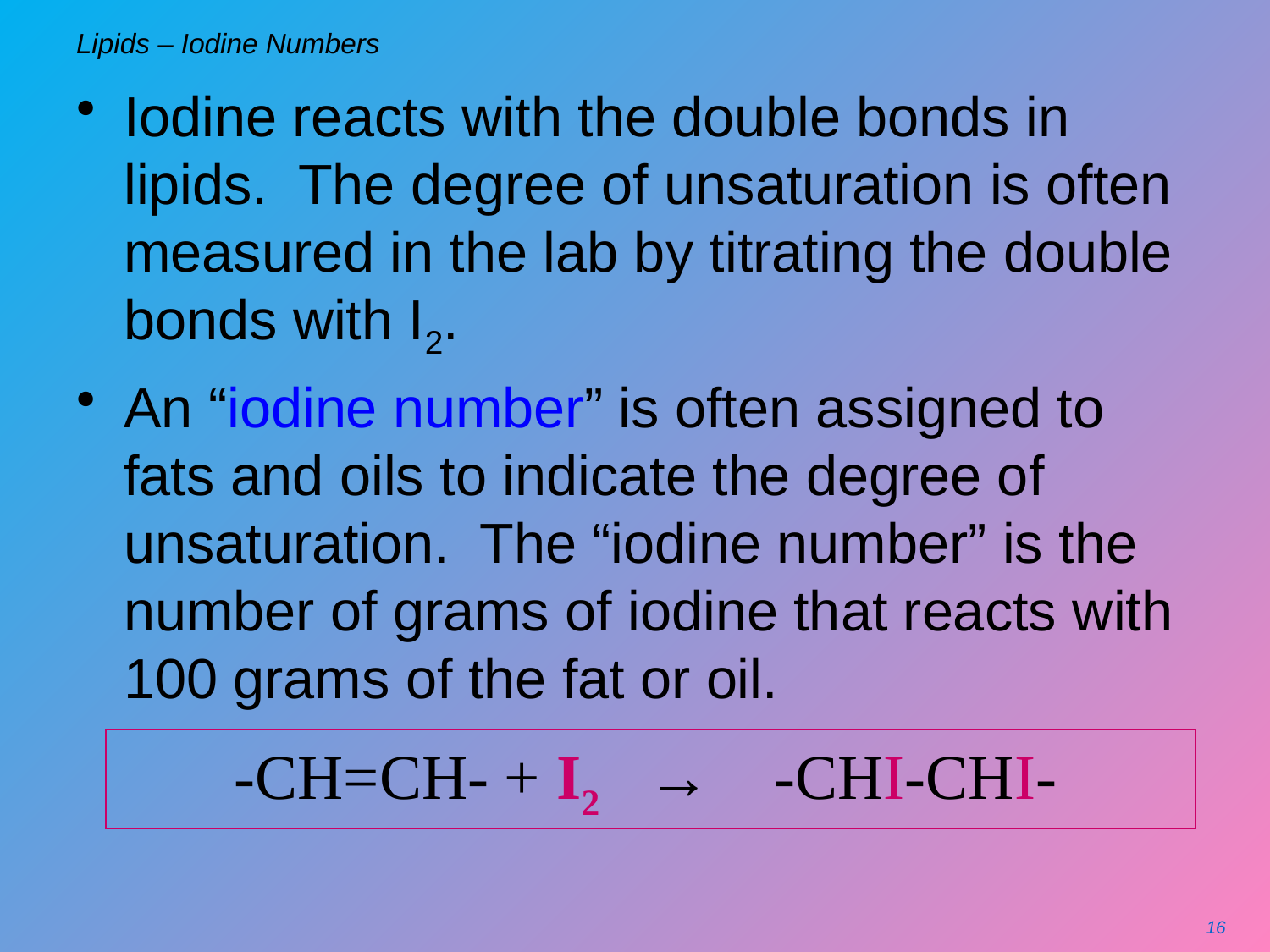

# Lipids – Iodine Numbers
Iodine reacts with the double bonds in lipids.  The degree of unsaturation is often measured in the lab by titrating the double bonds with I2.
An “iodine number” is often assigned to fats and oils to indicate the degree of unsaturation.  The “iodine number” is the number of grams of iodine that reacts with 100 grams of the fat or oil.

-CH=CH- + I2   →    -CHI-CHI-
16